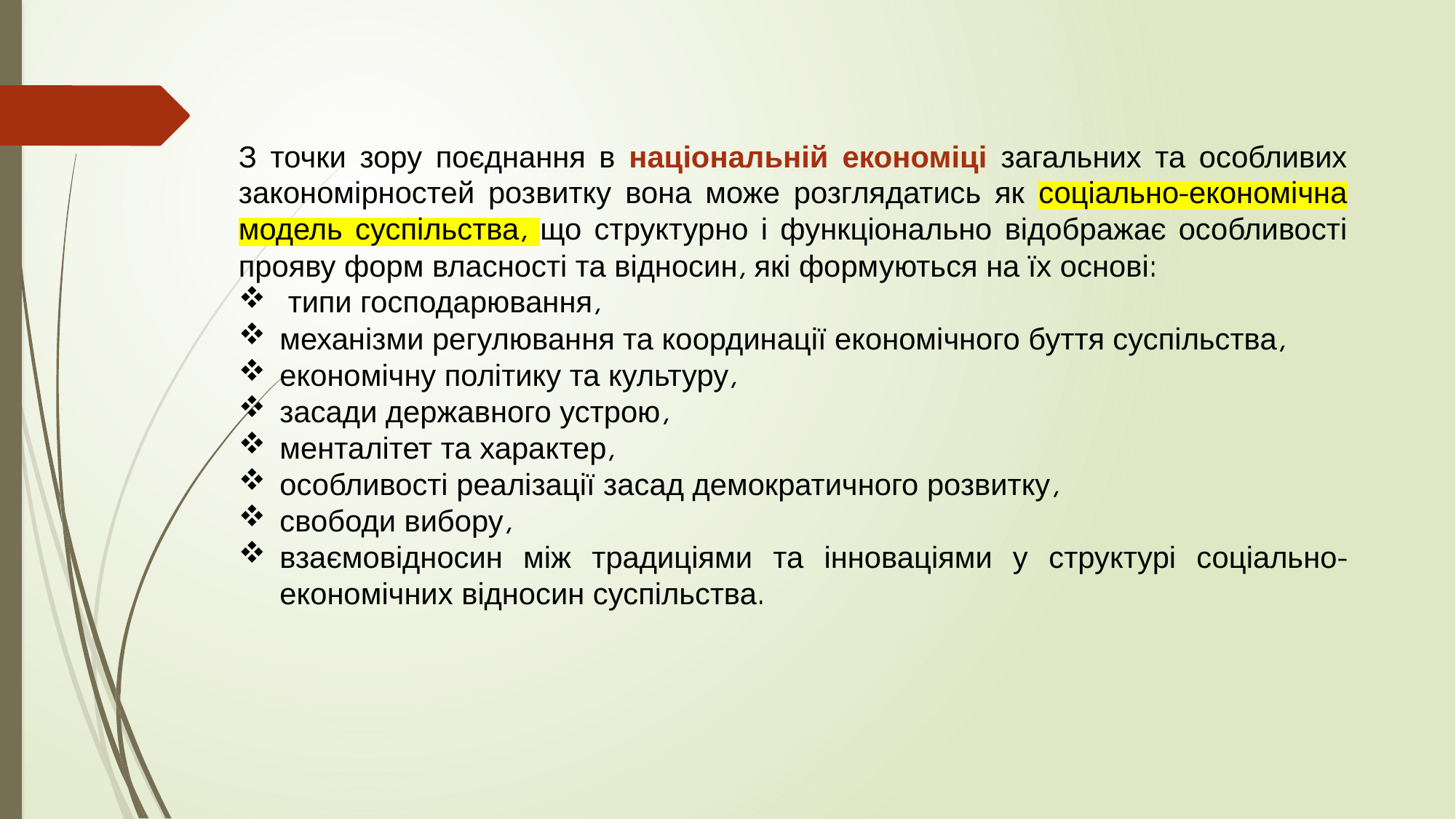

З точки зору поєднання в національній економіці загальних та особливих закономірностей розвитку вона може розглядатись як соціально-економічна модель суспільства, що структурно і функціонально відображає особливості прояву форм власності та відносин, які формуються на їх основі:
 типи господарювання,
механізми регулювання та координації економічного буття суспільства,
економічну політику та культуру,
засади державного устрою,
менталітет та характер,
особливості реалізації засад демократичного розвитку,
свободи вибору,
взаємовідносин між традиціями та інноваціями у структурі соціально-економічних відносин суспільства.